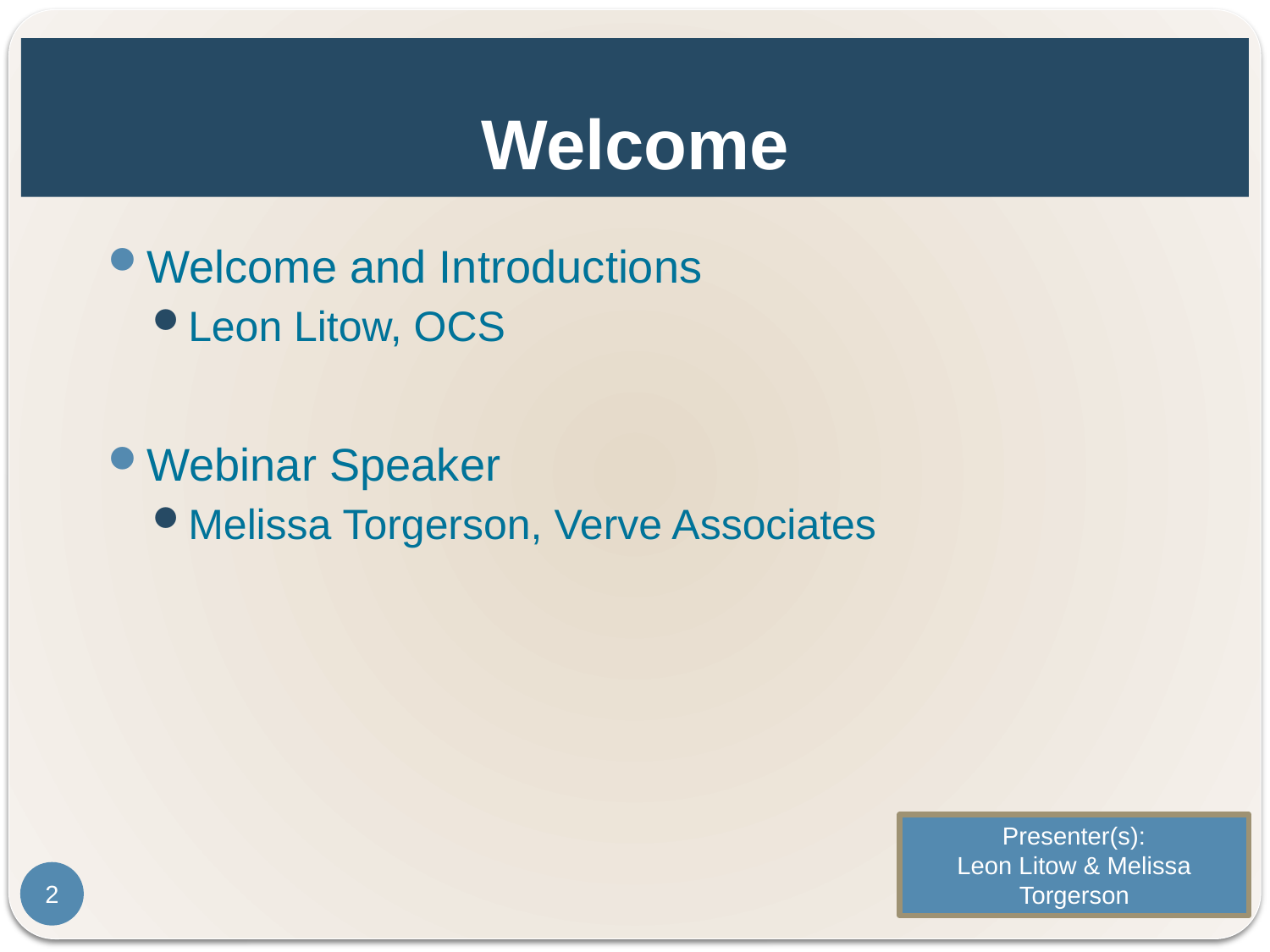

# Welcome
Welcome and Introductions
Leon Litow, OCS

Webinar Speaker
Melissa Torgerson, Verve Associates
Presenter(s):
Leon Litow & Melissa Torgerson
2